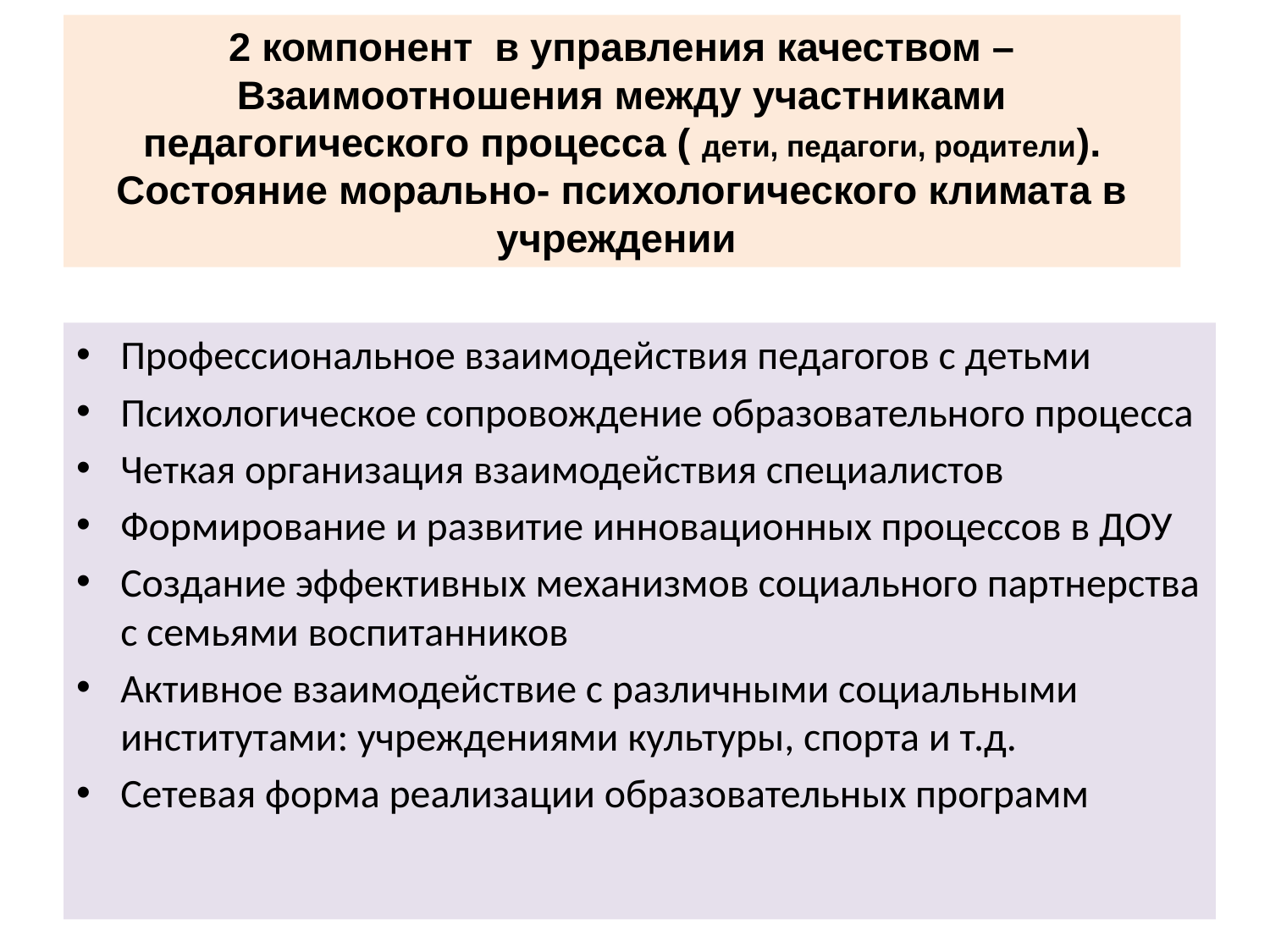

# 2 компонент  в управления качеством – Взаимоотношения между участниками педагогического процесса ( дети, педагоги, родители). Состояние морально- психологического климата в учреждении
Профессиональное взаимодействия педагогов с детьми
Психологическое сопровождение образовательного процесса
Четкая организация взаимодействия специалистов
Формирование и развитие инновационных процессов в ДОУ
Создание эффективных механизмов социального партнерства с семьями воспитанников
Активное взаимодействие с различными социальными институтами: учреждениями культуры, спорта и т.д.
Сетевая форма реализации образовательных программ